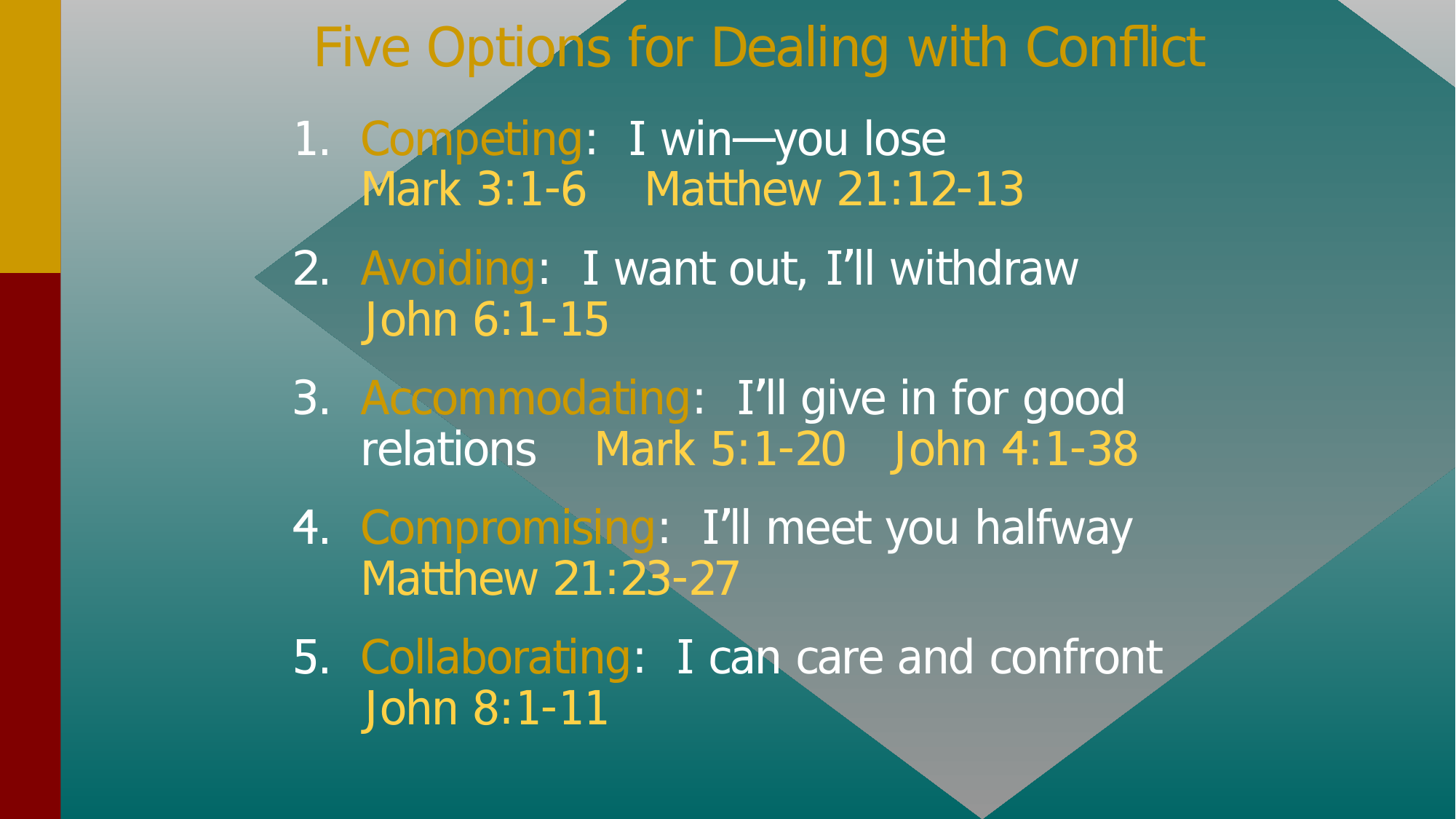

# Five Options for Dealing with Conflict
Competing:  I win—you lose
Mark 3:1-6    Matthew 21:12-13
Avoiding:  I want out, I’ll withdraw
John 6:1-15
Accommodating:  I’ll give in for good relations    Mark 5:1-20   John 4:1-38
Compromising:  I’ll meet you halfway
Matthew 21:23-27
Collaborating:  I can care and confront
John 8:1-11